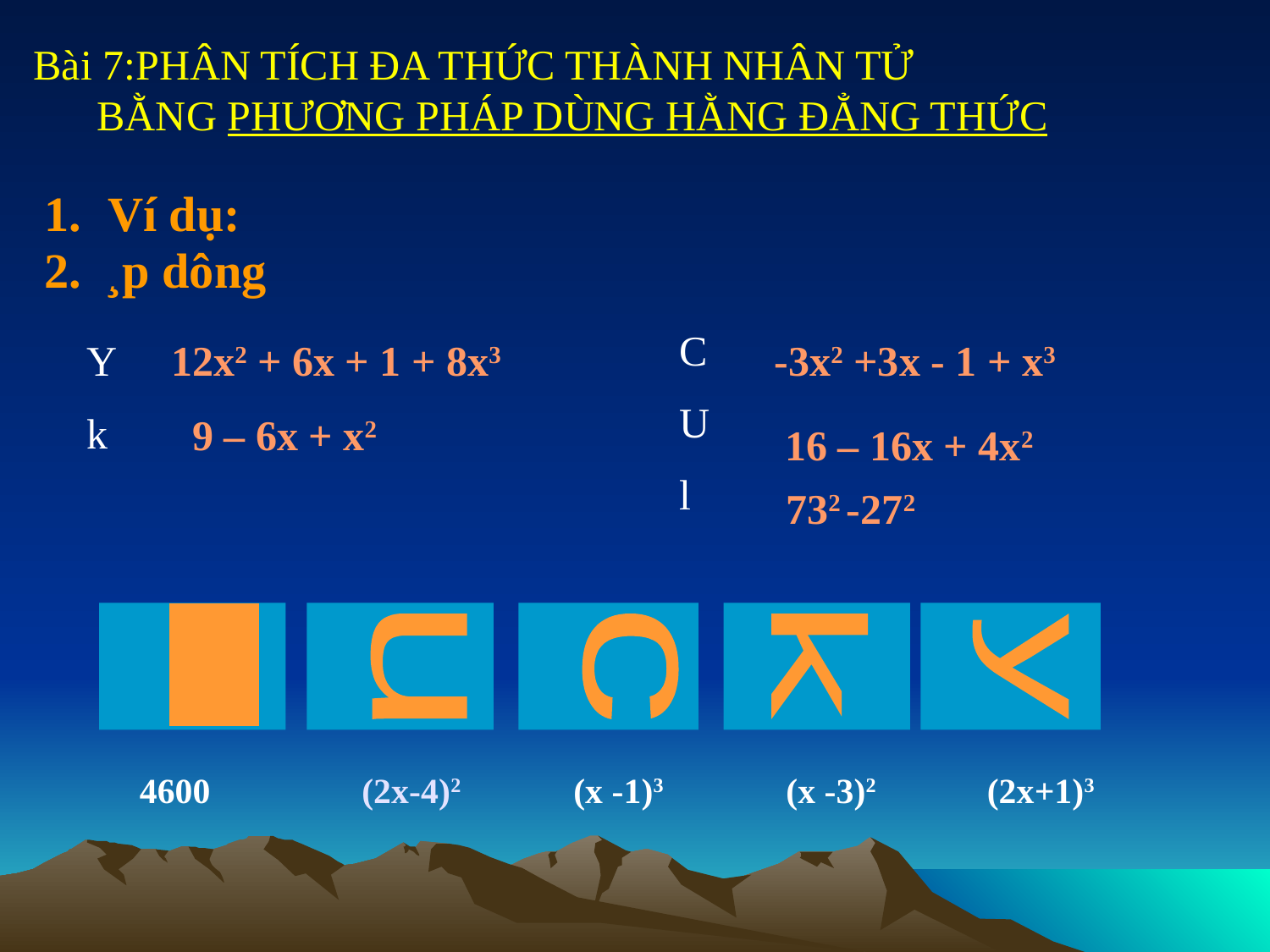

Bài 7:PHÂN TÍCH ĐA THỨC THÀNH NHÂN TỬ
      BẰNG PHƯƠNG PHÁP DÙNG HẰNG ĐẲNG THỨC
Ví dụ:

2.  ¸p dông

C
U
l
Y
k
12x2 + 6x + 1 + 8x3
-3x2 +3x - 1 + x3

9 – 6x + x2
16 – 16x + 4x2
732 -272

u
c
k
y
l
4600
(2x-4)2
(x -1)3
(x -3)2
(2x+1)3